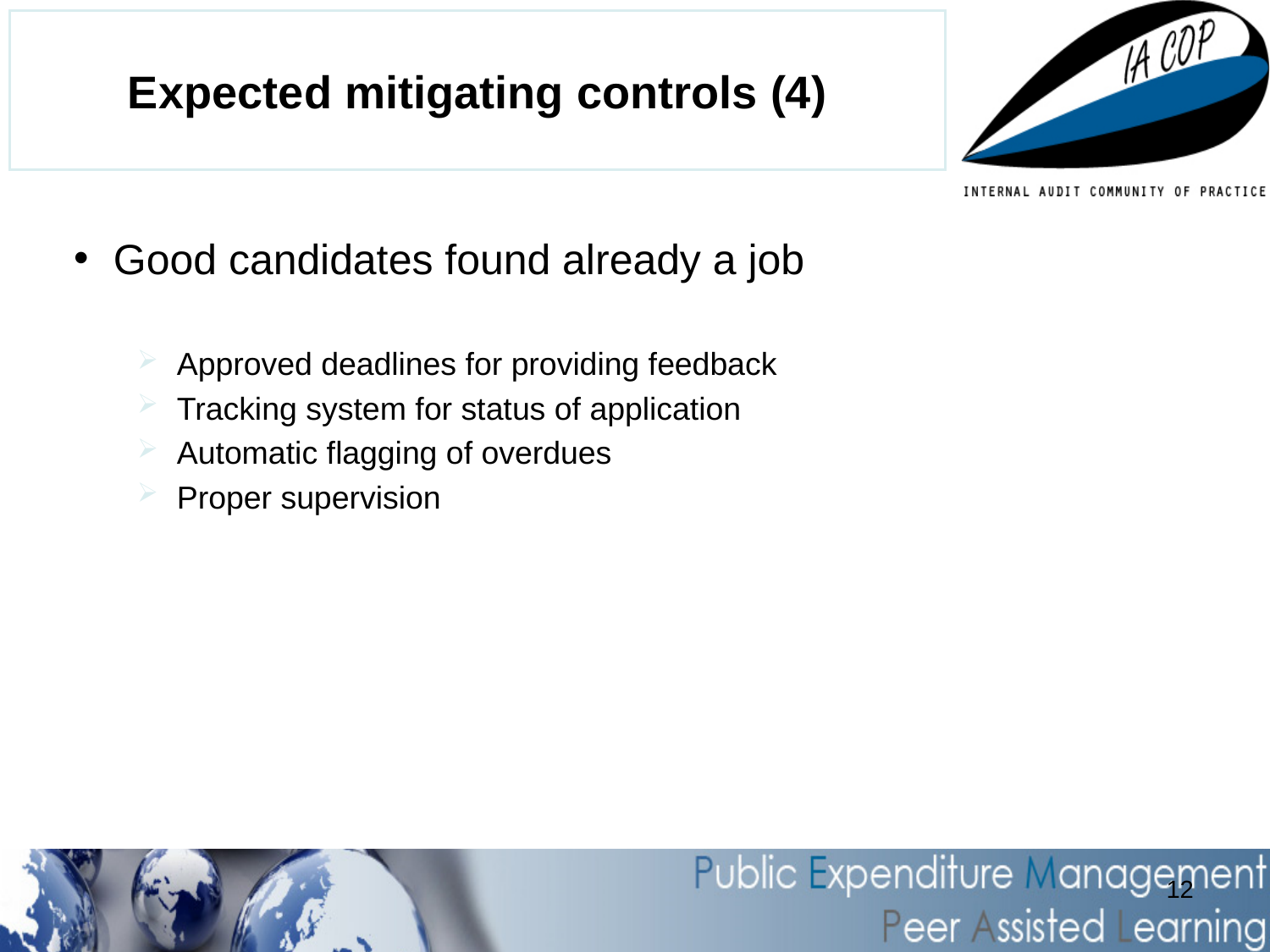

# Expected mitigating controls (4)
Good candidates found already a job

Approved deadlines for providing feedback
Tracking system for status of application
Automatic flagging of overdues
Proper supervision

12